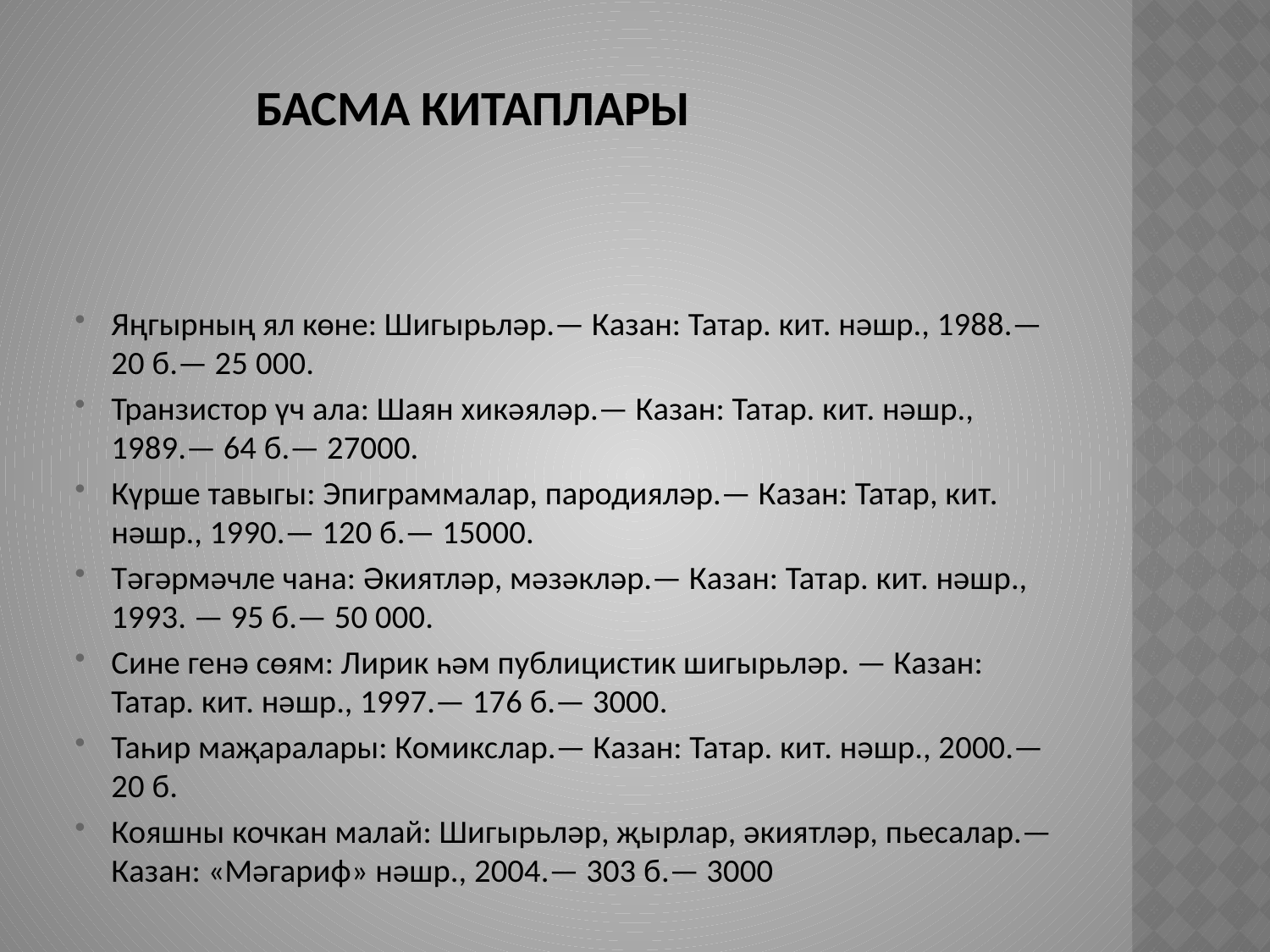

# Басма китаплары

Яңгырның ял көне: Шигырьләр.— Казан: Татар. кит. нәшр., 1988.— 20 б.— 25 000.
Транзистор үч ала: Шаян хикәяләр.— Казан: Татар. кит. нәшр., 1989.— 64 б.— 27000.
Күрше тавыгы: Эпиграммалар, пародияләр.— Казан: Татар, кит. нәшр., 1990.— 120 б.— 15000.
Тәгәрмәчле чана: Әкиятләр, мәзәкләр.— Казан: Татар. кит. нәшр., 1993. — 95 б.— 50 000.
Сине генә сөям: Лирик һәм публицистик шигырьләр. — Казан: Татар. кит. нәшр., 1997.— 176 б.— 3000.
Таһир маҗаралары: Комикслар.— Казан: Татар. кит. нәшр., 2000.— 20 б.
Кояшны кочкан малай: Шигырьләр, җырлар, әкиятләр, пьесалар.— Казан: «Мәгариф» нәшр., 2004.— 303 б.— 3000